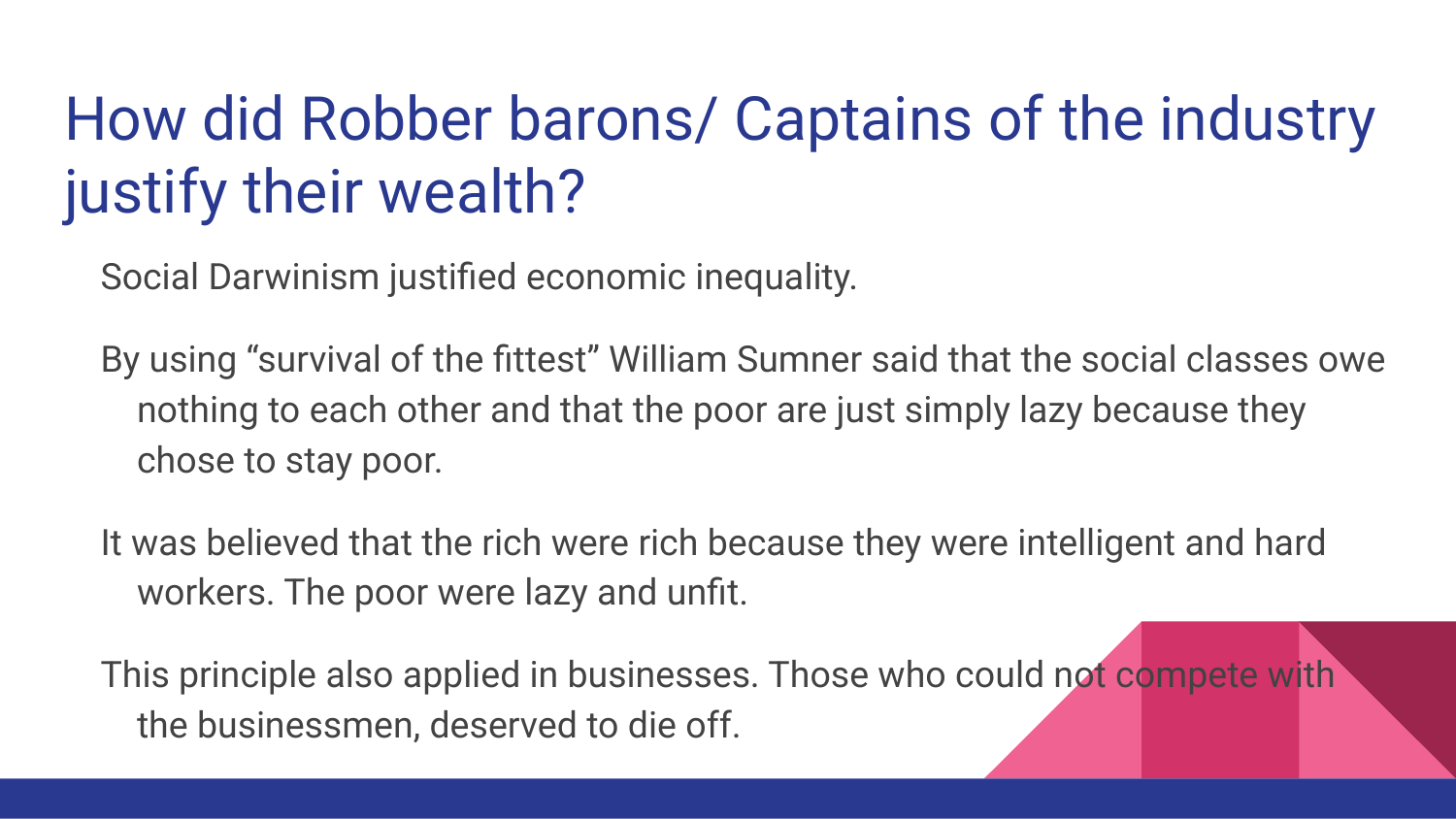

# How did Robber barons/ Captains of the industry justify their wealth?
Social Darwinism justified economic inequality.
By using “survival of the fittest” William Sumner said that the social classes owe nothing to each other and that the poor are just simply lazy because they chose to stay poor.
It was believed that the rich were rich because they were intelligent and hard workers. The poor were lazy and unfit.
This principle also applied in businesses. Those who could not compete with the businessmen, deserved to die off.